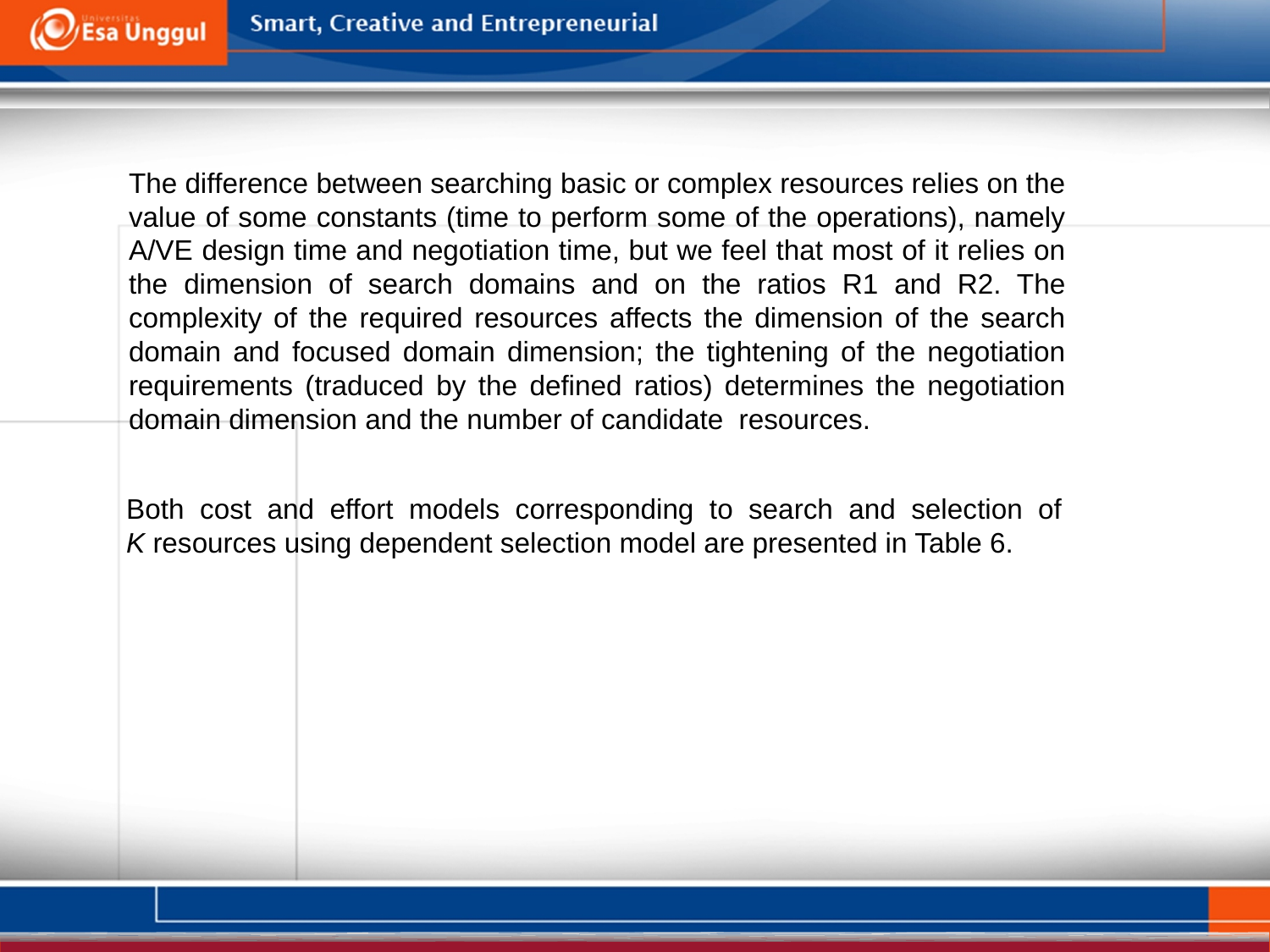

The difference between searching basic or complex resources relies on the value of some constants (time to perform some of the operations), namely A/VE design time and negotiation time, but we feel that most of it relies on the dimension of search domains and on the ratios R1 and R2. The complexity of the required resources affects the dimension of the search domain and focused domain dimension; the tightening of the negotiation requirements (traduced by the defined ratios) determines the negotiation domain dimension and the number of candidate  resources.
Both  cost  and  effort  models  corresponding  to  search  and  selection  of  K resources using dependent selection model are presented in Table 6.